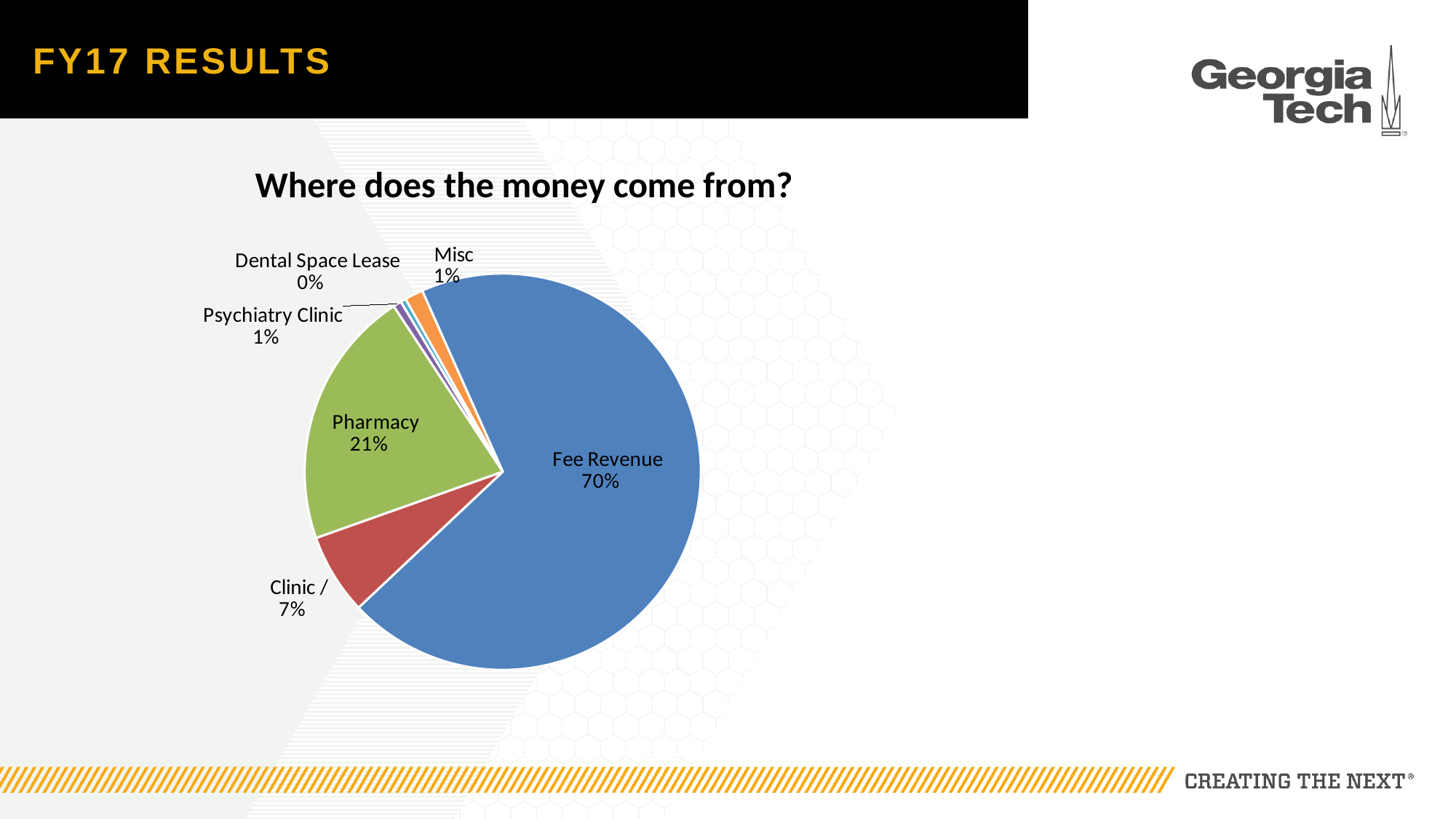

# Fy17 results

[unsupported chart]

### Chart: Where does the money come from?

| Category |
|---|